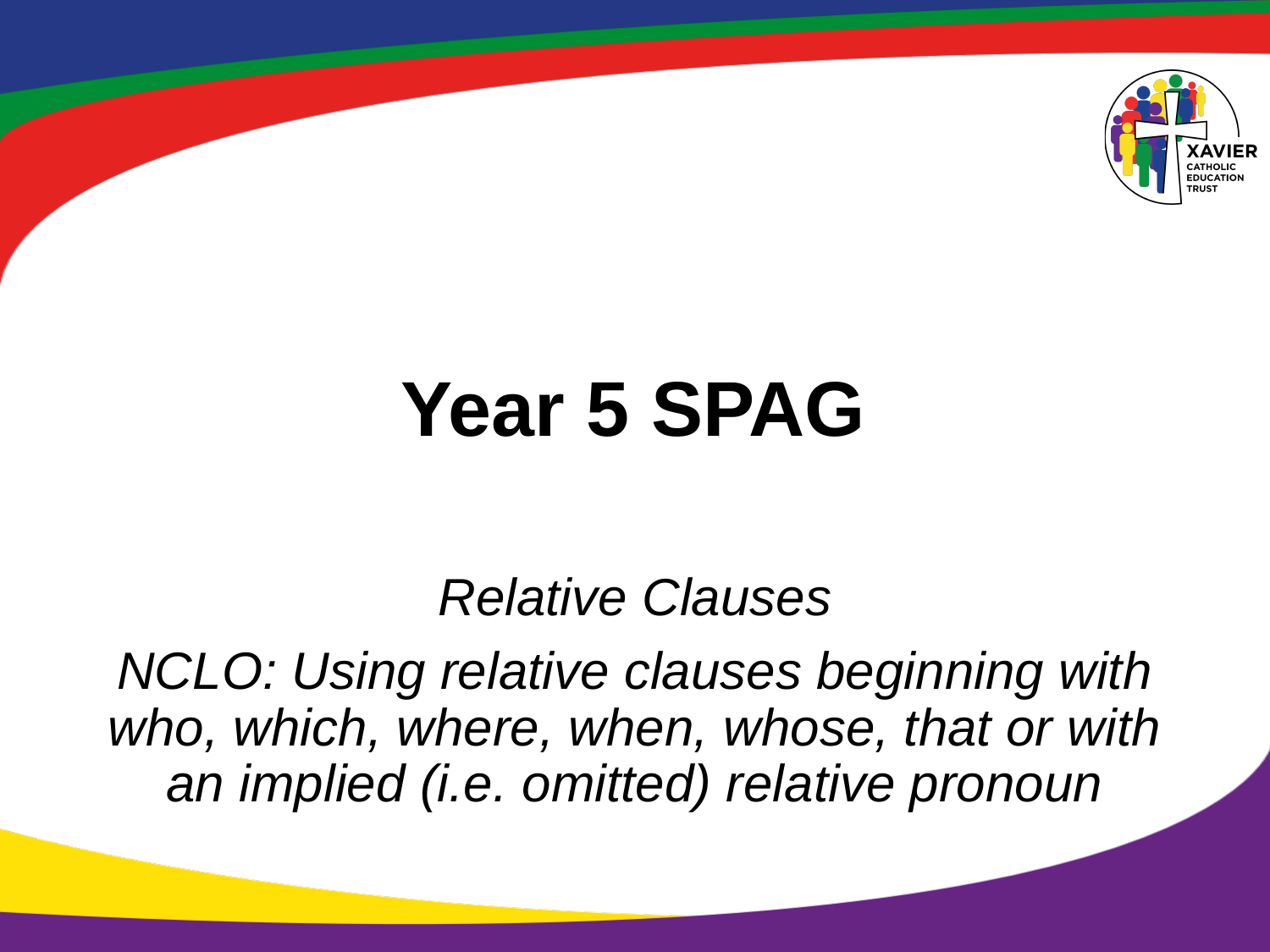

# Year 5 SPAG
Relative Clauses
NCLO: Using relative clauses beginning with who, which, where, when, whose, that or with an implied (i.e. omitted) relative pronoun